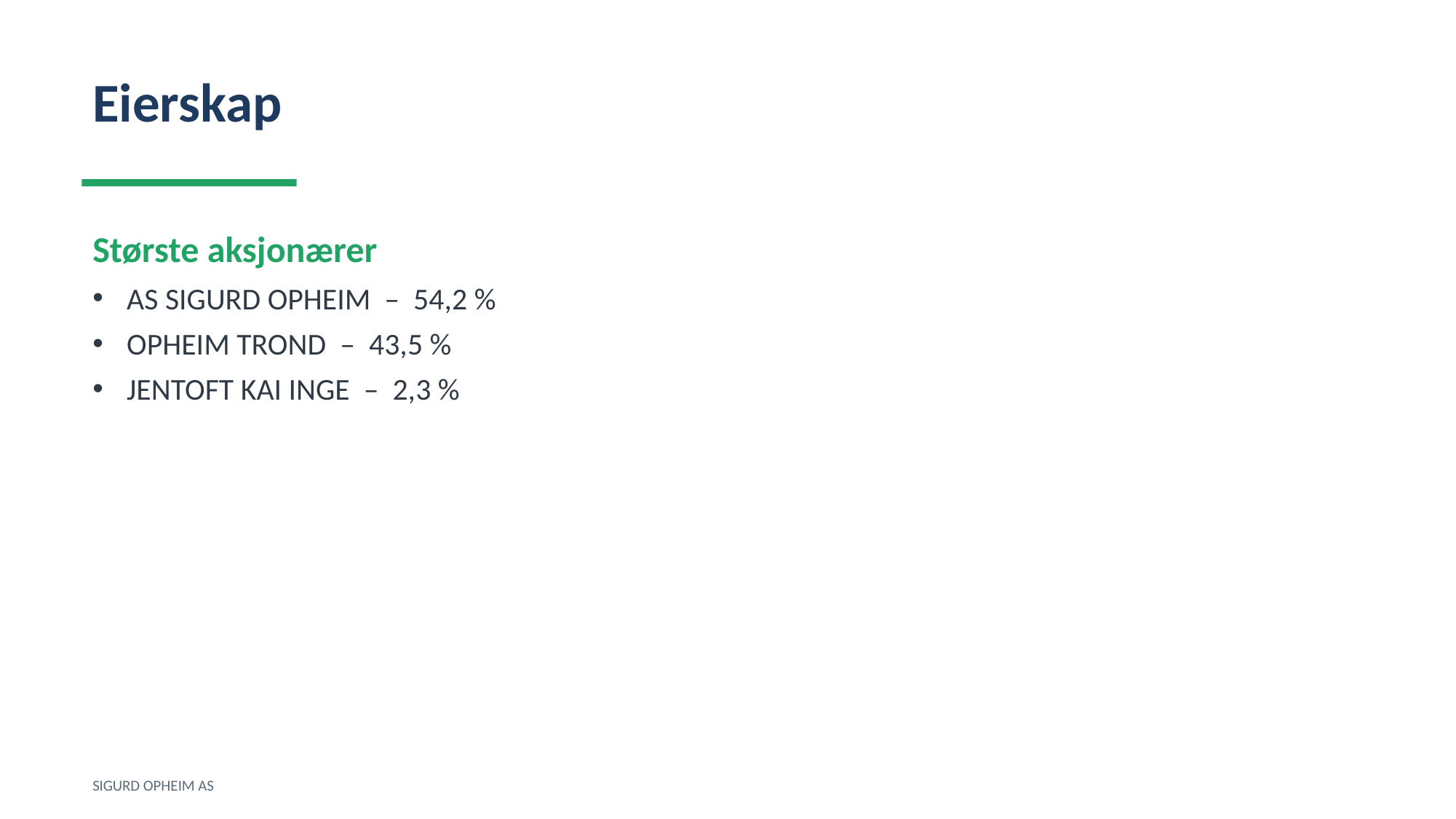

Eierskap

Største aksjonærer
AS SIGURD OPHEIM  –  54,2 %
OPHEIM TROND  –  43,5 %
JENTOFT KAI INGE  –  2,3 %
SIGURD OPHEIM AS